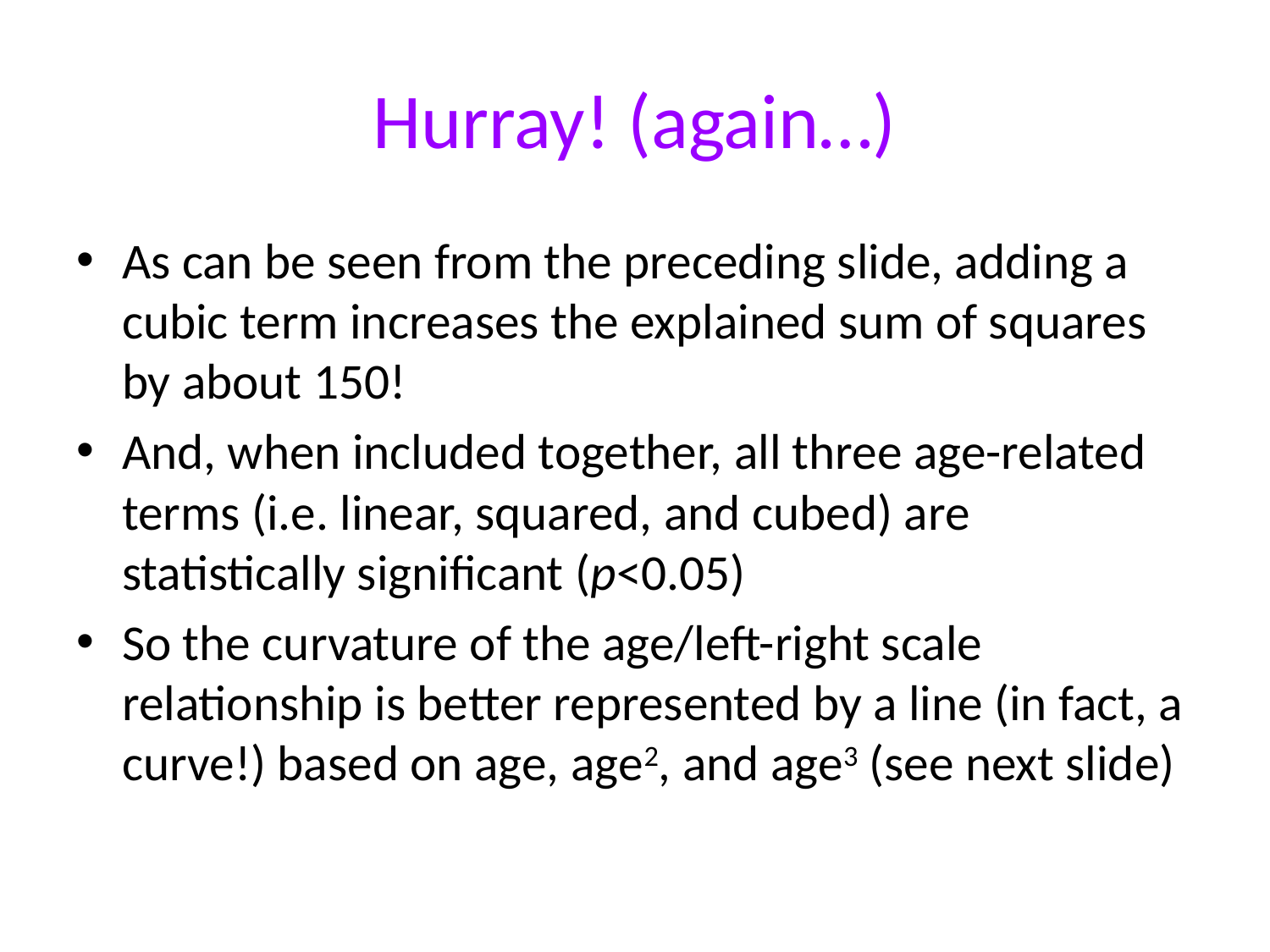

# Hurray! (again…)
As can be seen from the preceding slide, adding a cubic term increases the explained sum of squares by about 150!
And, when included together, all three age-related terms (i.e. linear, squared, and cubed) are statistically significant (p<0.05)
So the curvature of the age/left-right scale relationship is better represented by a line (in fact, a curve!) based on age, age2, and age3 (see next slide)